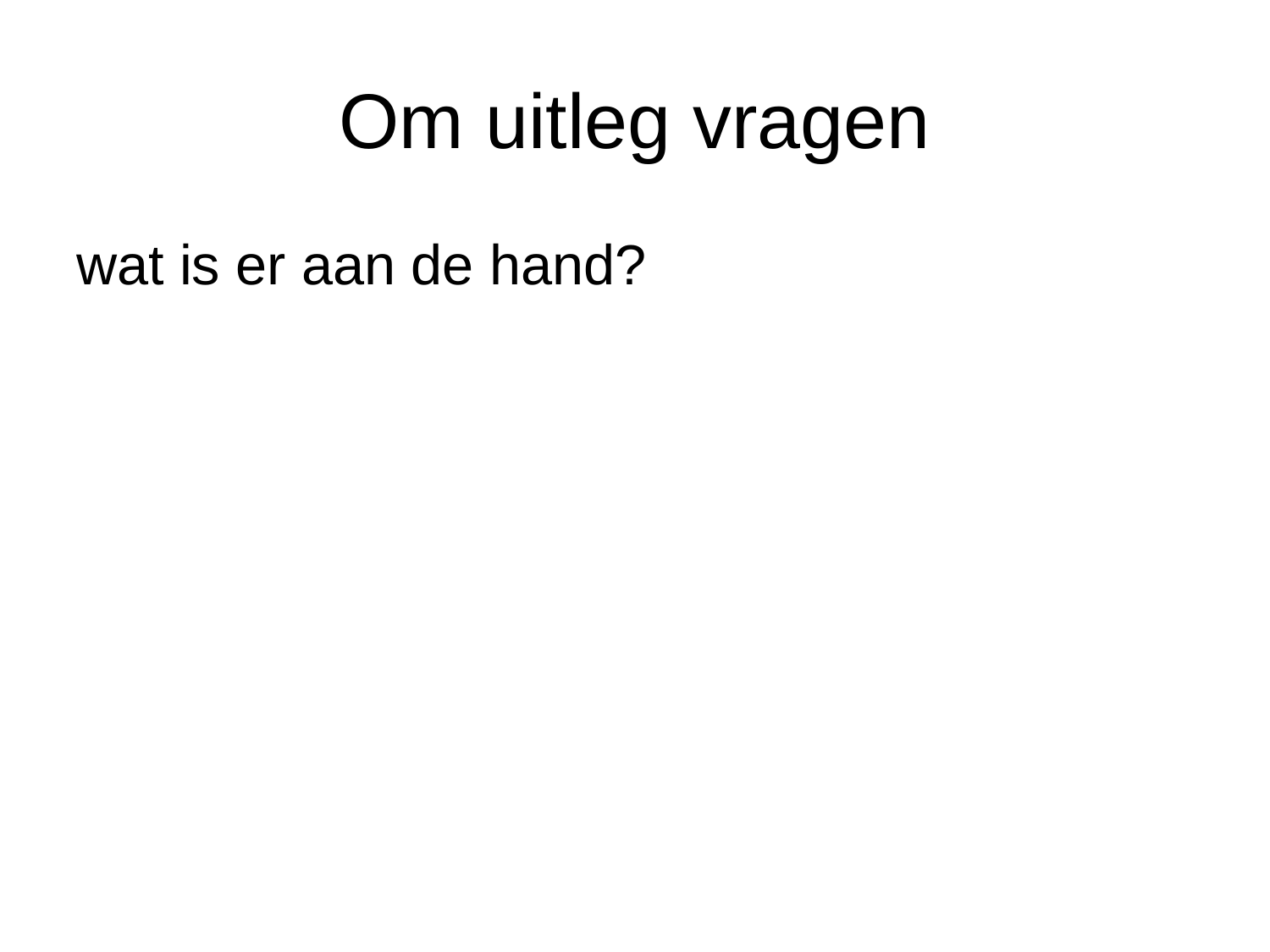

# Om uitleg vragen
wat is er aan de hand?